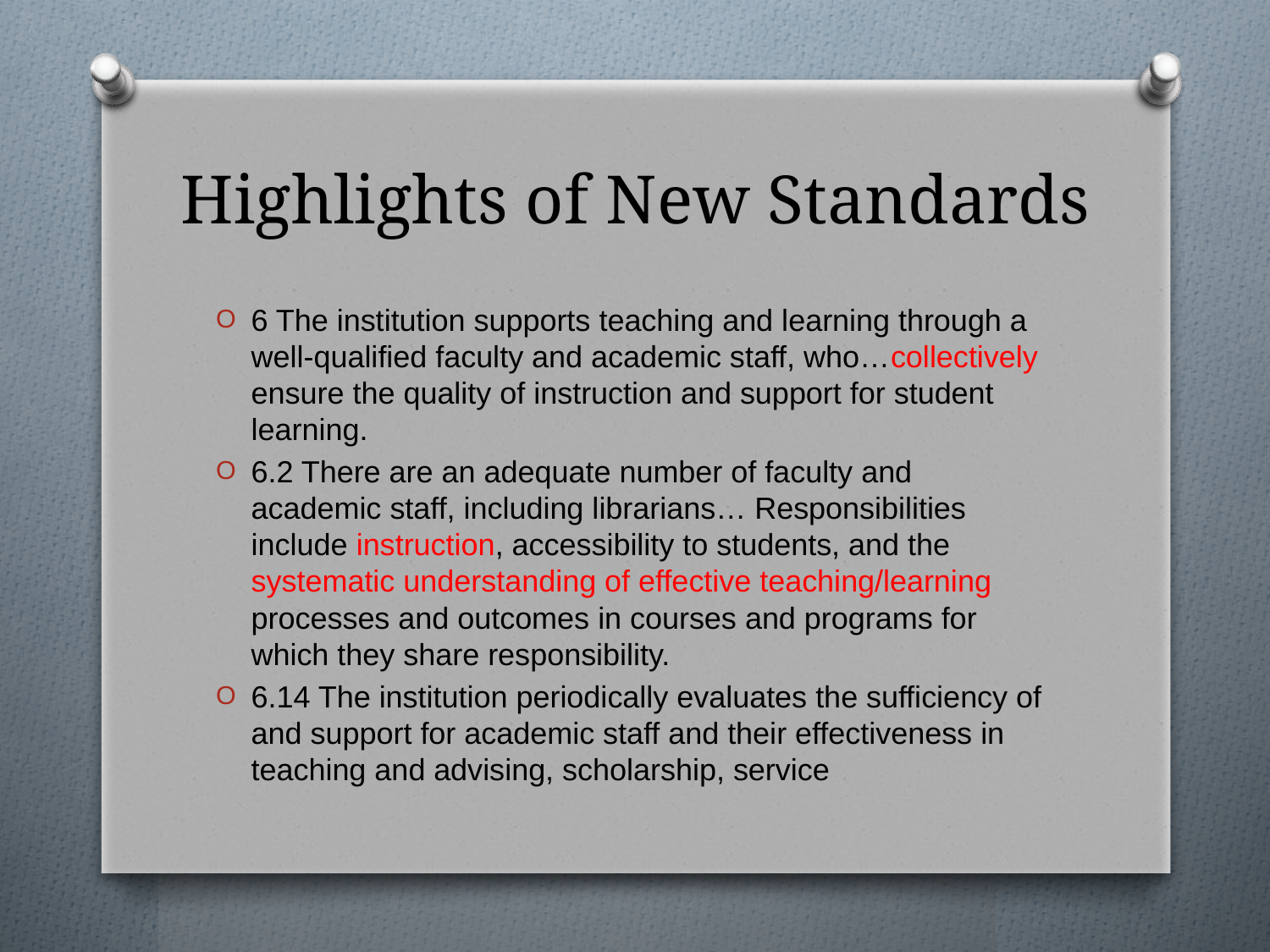

# Highlights of New Standards
6 The institution supports teaching and learning through a well-qualified faculty and academic staff, who…collectively ensure the quality of instruction and support for student learning.
6.2 There are an adequate number of faculty and academic staff, including librarians… Responsibilities include instruction, accessibility to students, and the systematic understanding of effective teaching/learning processes and outcomes in courses and programs for which they share responsibility.
6.14 The institution periodically evaluates the sufficiency of and support for academic staff and their effectiveness in teaching and advising, scholarship, service